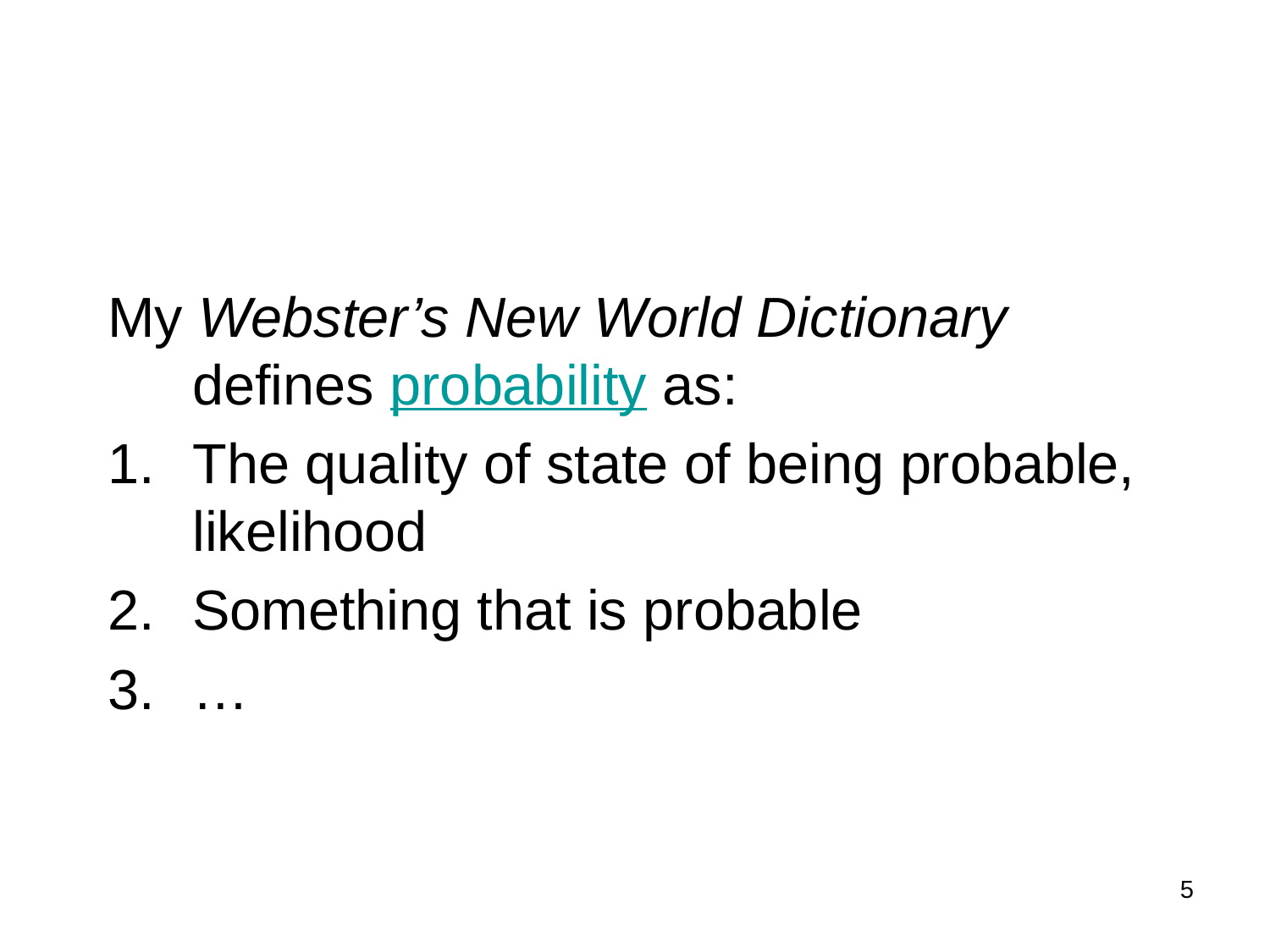

#

My Webster’s New World Dictionary defines probability as:
The quality of state of being probable, likelihood
Something that is probable
…

5